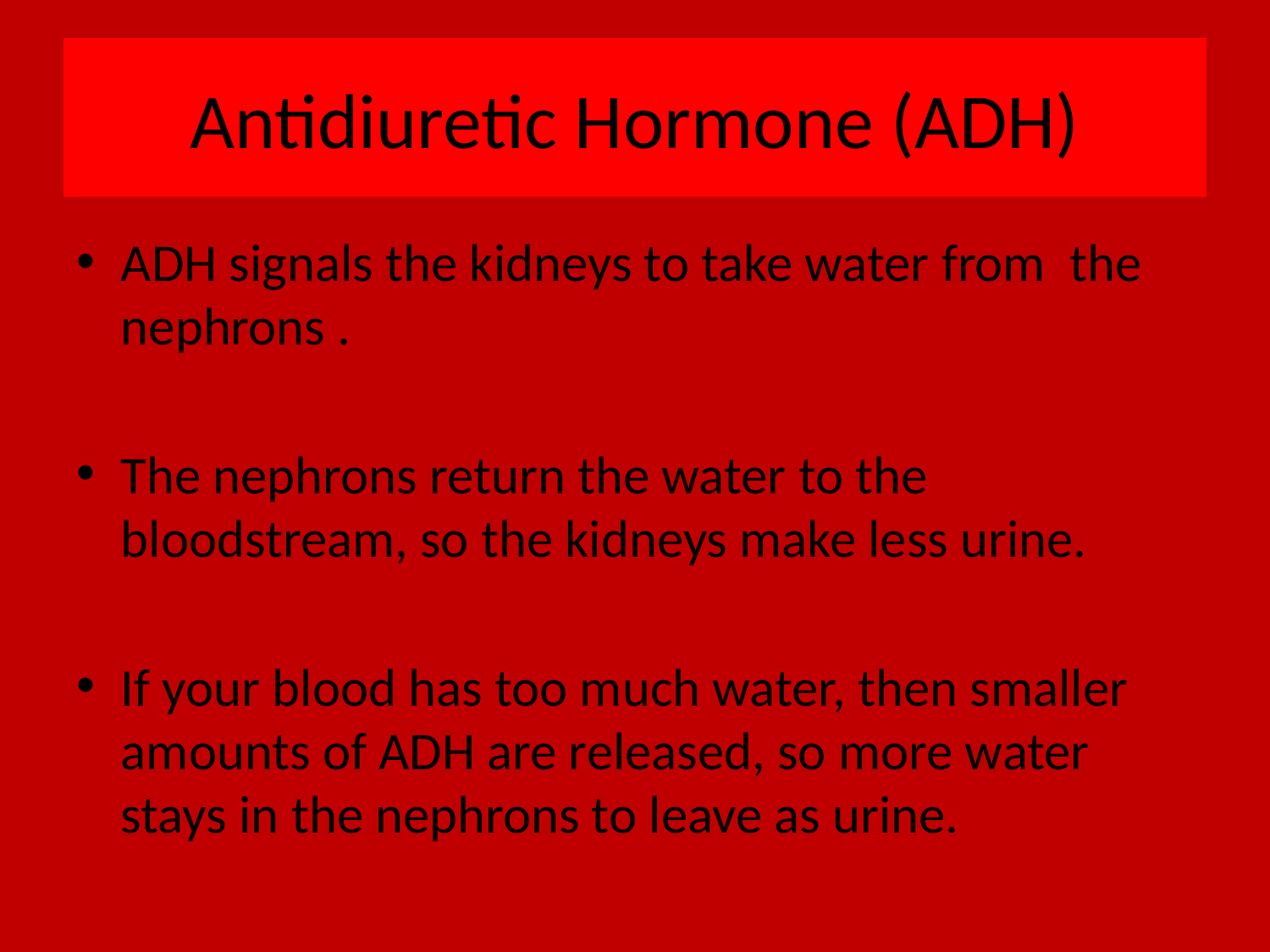

# Antidiuretic Hormone (ADH)
ADH signals the kidneys to take water from  the nephrons .

The nephrons return the water to the bloodstream, so the kidneys make less urine.

If your blood has too much water, then smaller amounts of ADH are released, so more water stays in the nephrons to leave as urine.